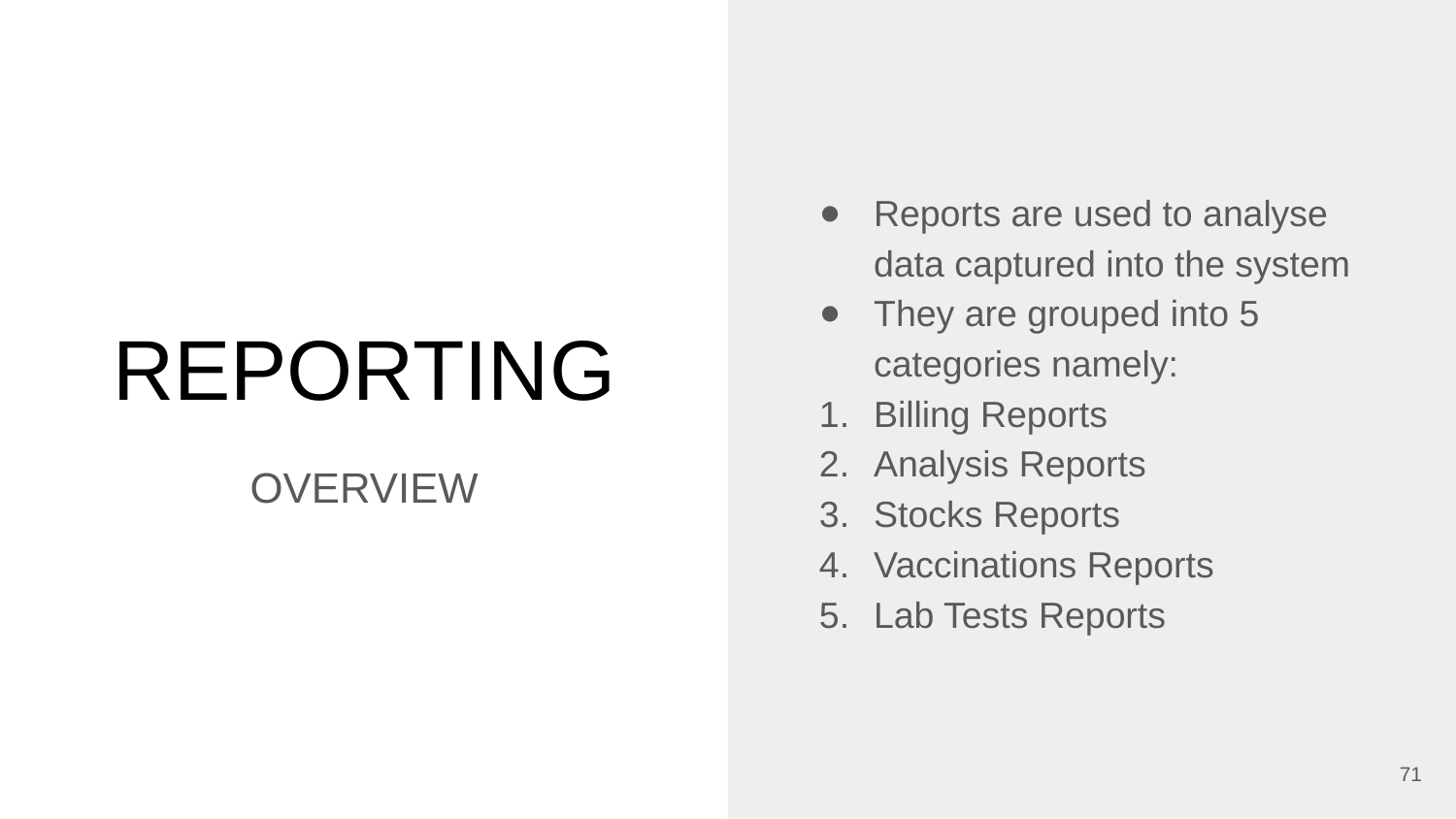

Reports are used to analyse data captured into the system
They are grouped into 5 categories namely:
Billing Reports
Analysis Reports
Stocks Reports
Vaccinations Reports
Lab Tests Reports
# REPORTING
OVERVIEW
71